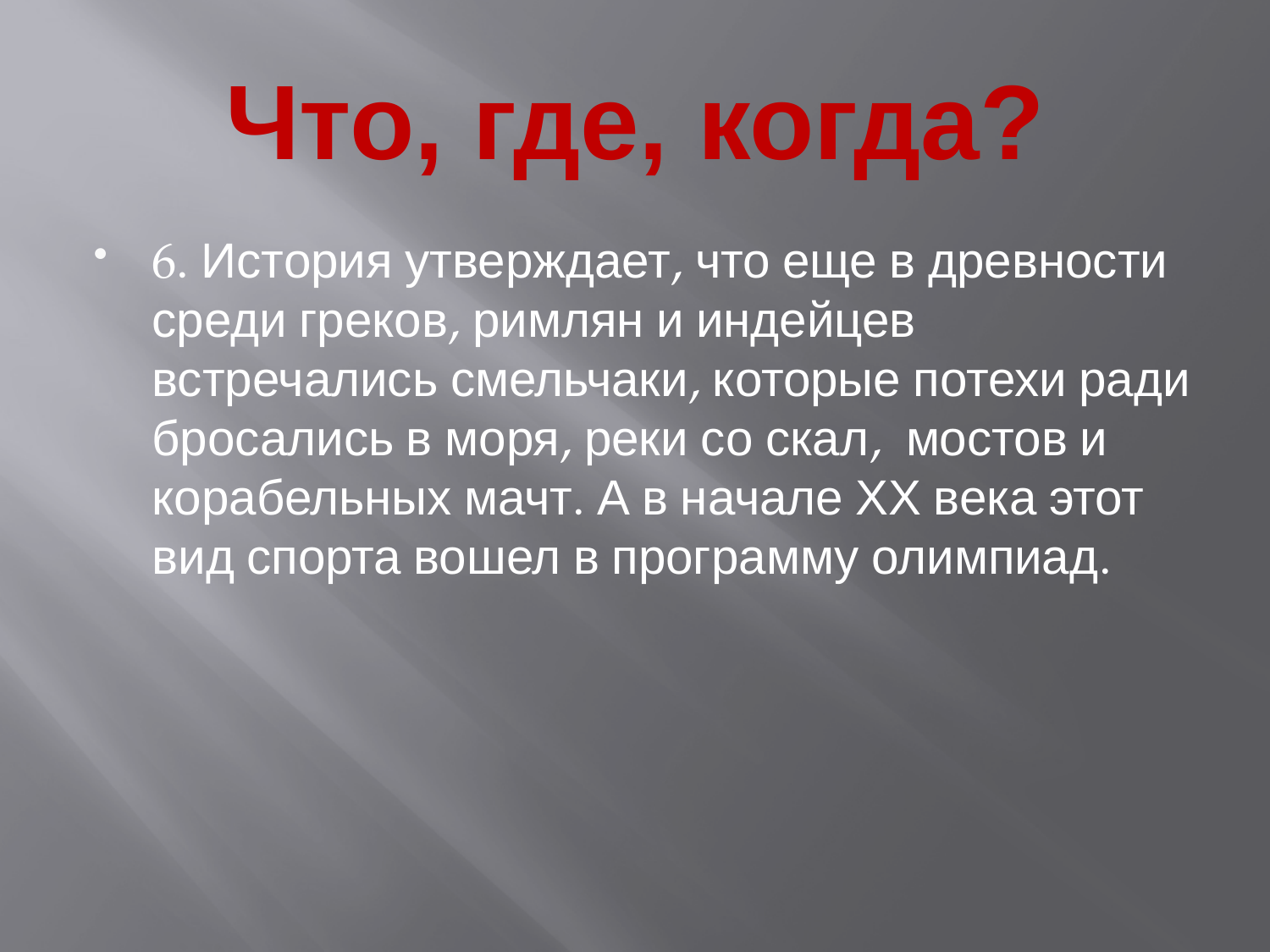

# Что, где, когда?
6. История утверждает, что еще в древности среди греков, римлян и индейцев встречались смельчаки, которые потехи ради бросались в моря, реки со скал,  мостов и корабельных мачт. А в начале ХХ века этот вид спорта вошел в программу олимпиад.